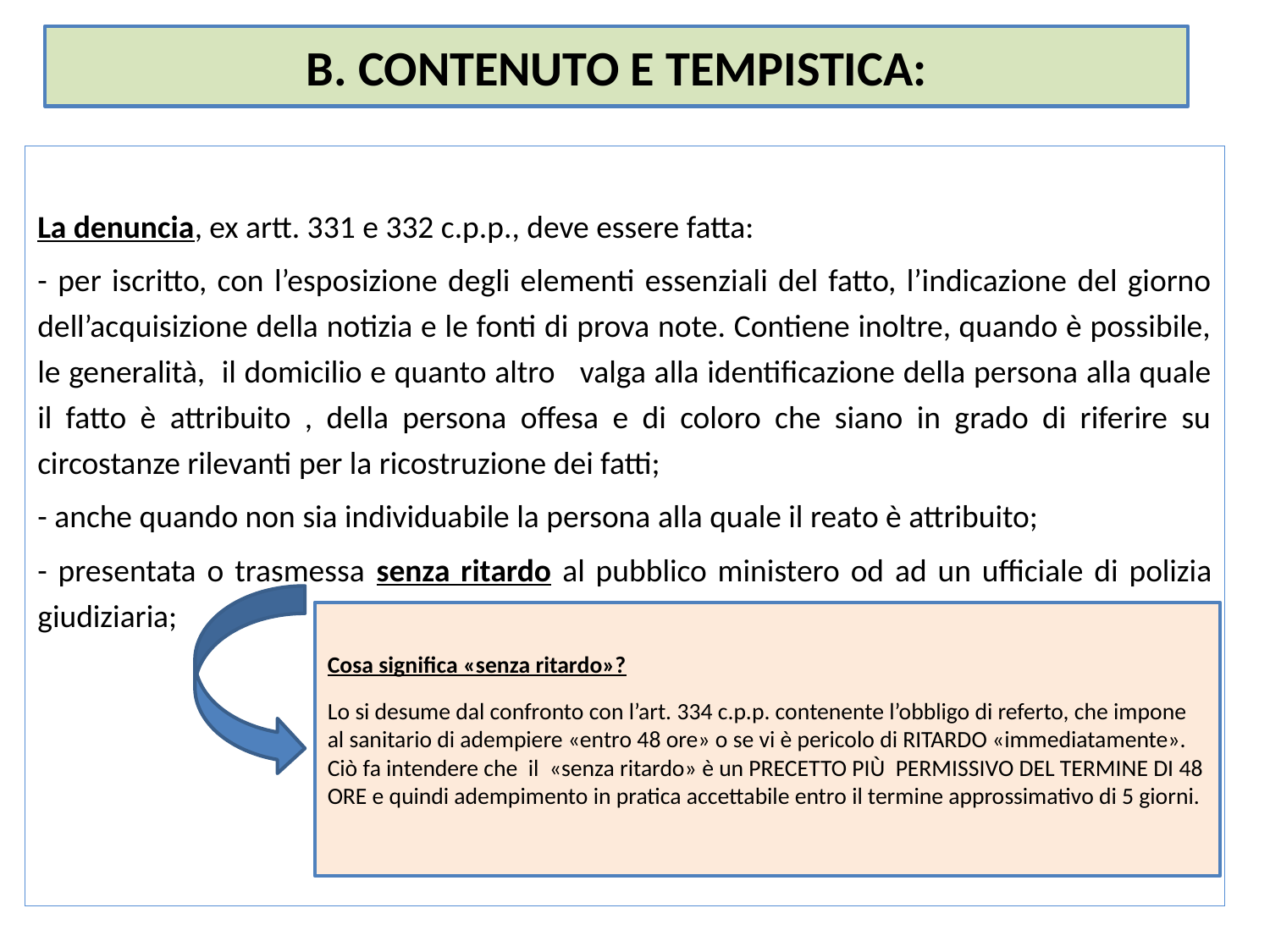

# B. CONTENUTO E TEMPISTICA:

La denuncia, ex artt. 331 e 332 c.p.p., deve essere fatta:
- per iscritto, con l’esposizione degli elementi essenziali del fatto, l’indicazione del giorno dell’acquisizione della notizia e le fonti di prova note. Contiene inoltre, quando è possibile, le generalità,  il domicilio e quanto altro   valga alla identificazione della persona alla quale il fatto è attribuito , della persona offesa e di coloro che siano in grado di riferire su circostanze rilevanti per la ricostruzione dei fatti;
- anche quando non sia individuabile la persona alla quale il reato è attribuito;
- presentata o trasmessa senza ritardo al pubblico ministero od ad un ufficiale di polizia giudiziaria;

Cosa significa «senza ritardo»?

Lo si desume dal confronto con l’art. 334 c.p.p. contenente l’obbligo di referto, che impone al sanitario di adempiere «entro 48 ore» o se vi è pericolo di RITARDO «immediatamente».
Ciò fa intendere che  il  «senza ritardo» è un PRECETTO PIÙ  PERMISSIVO DEL TERMINE DI 48 ORE e quindi adempimento in pratica accettabile entro il termine approssimativo di 5 giorni.